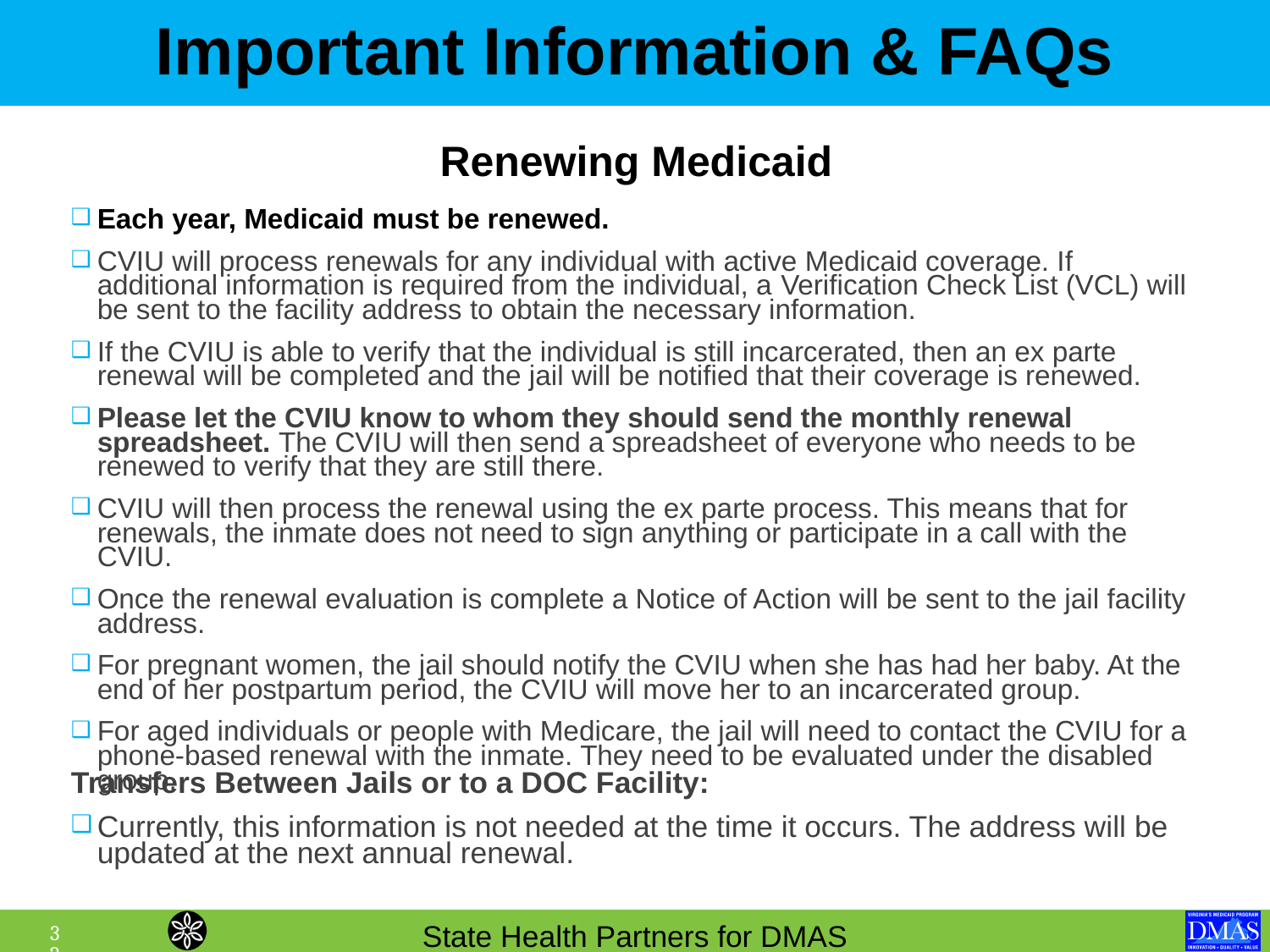

Important Information & FAQs
Renewing Medicaid

Each year, Medicaid must be renewed.
CVIU will process renewals for any individual with active Medicaid coverage. If additional information is required from the individual, a Verification Check List (VCL) will be sent to the facility address to obtain the necessary information.
If the CVIU is able to verify that the individual is still incarcerated, then an ex parte renewal will be completed and the jail will be notified that their coverage is renewed.
Please let the CVIU know to whom they should send the monthly renewal spreadsheet. The CVIU will then send a spreadsheet of everyone who needs to be renewed to verify that they are still there.
CVIU will then process the renewal using the ex parte process. This means that for renewals, the inmate does not need to sign anything or participate in a call with the CVIU.
Once the renewal evaluation is complete a Notice of Action will be sent to the jail facility address.
For pregnant women, the jail should notify the CVIU when she has had her baby. At the end of her postpartum period, the CVIU will move her to an incarcerated group.
For aged individuals or people with Medicare, the jail will need to contact the CVIU for a phone-based renewal with the inmate. They need to be evaluated under the disabled group.
Transfers Between Jails or to a DOC Facility:
Currently, this information is not needed at the time it occurs. The address will be updated at the next annual renewal.
32